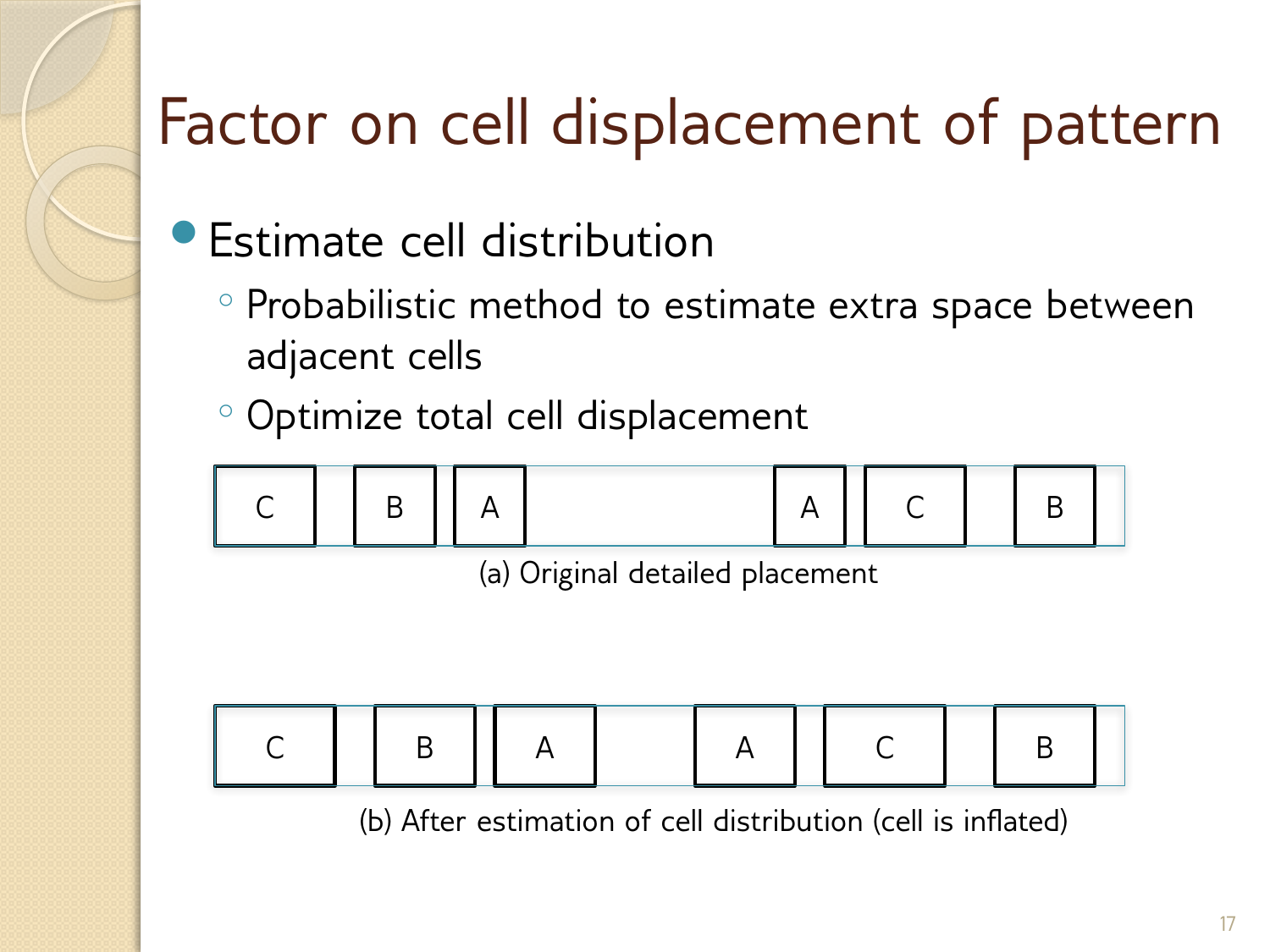

# Factor on cell displacement of pattern
Estimate cell distribution
Probabilistic method to estimate extra space between adjacent cells
Optimize total cell displacement

			 (a) Original detailed placement

                    (b) After estimation of cell distribution (cell is inflated)
C

B
A
A
C
B
C

B
A
A
C
B
17